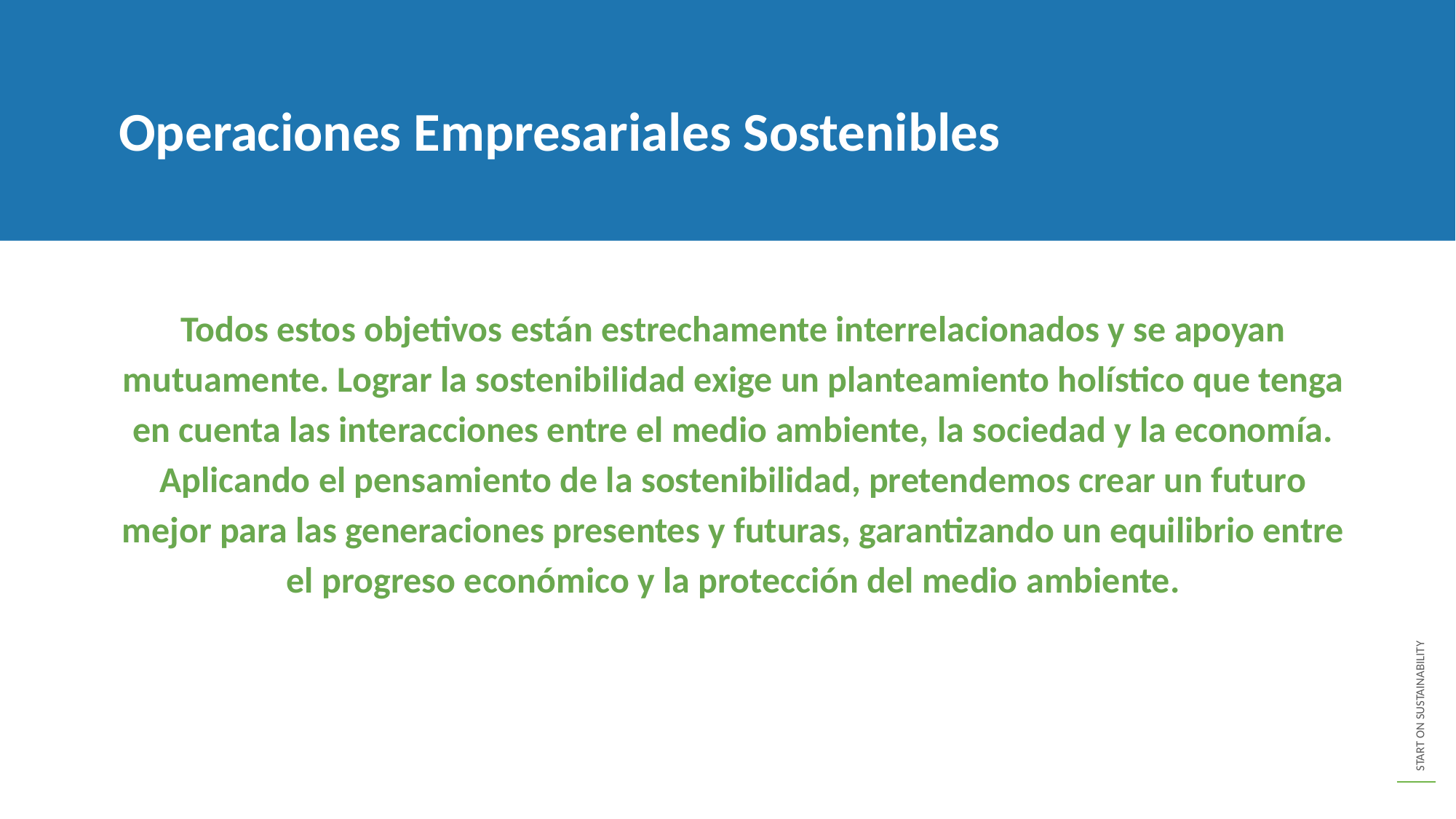

Operaciones Empresariales Sostenibles
Todos estos objetivos están estrechamente interrelacionados y se apoyan mutuamente. Lograr la sostenibilidad exige un planteamiento holístico que tenga en cuenta las interacciones entre el medio ambiente, la sociedad y la economía. Aplicando el pensamiento de la sostenibilidad, pretendemos crear un futuro mejor para las generaciones presentes y futuras, garantizando un equilibrio entre el progreso económico y la protección del medio ambiente.